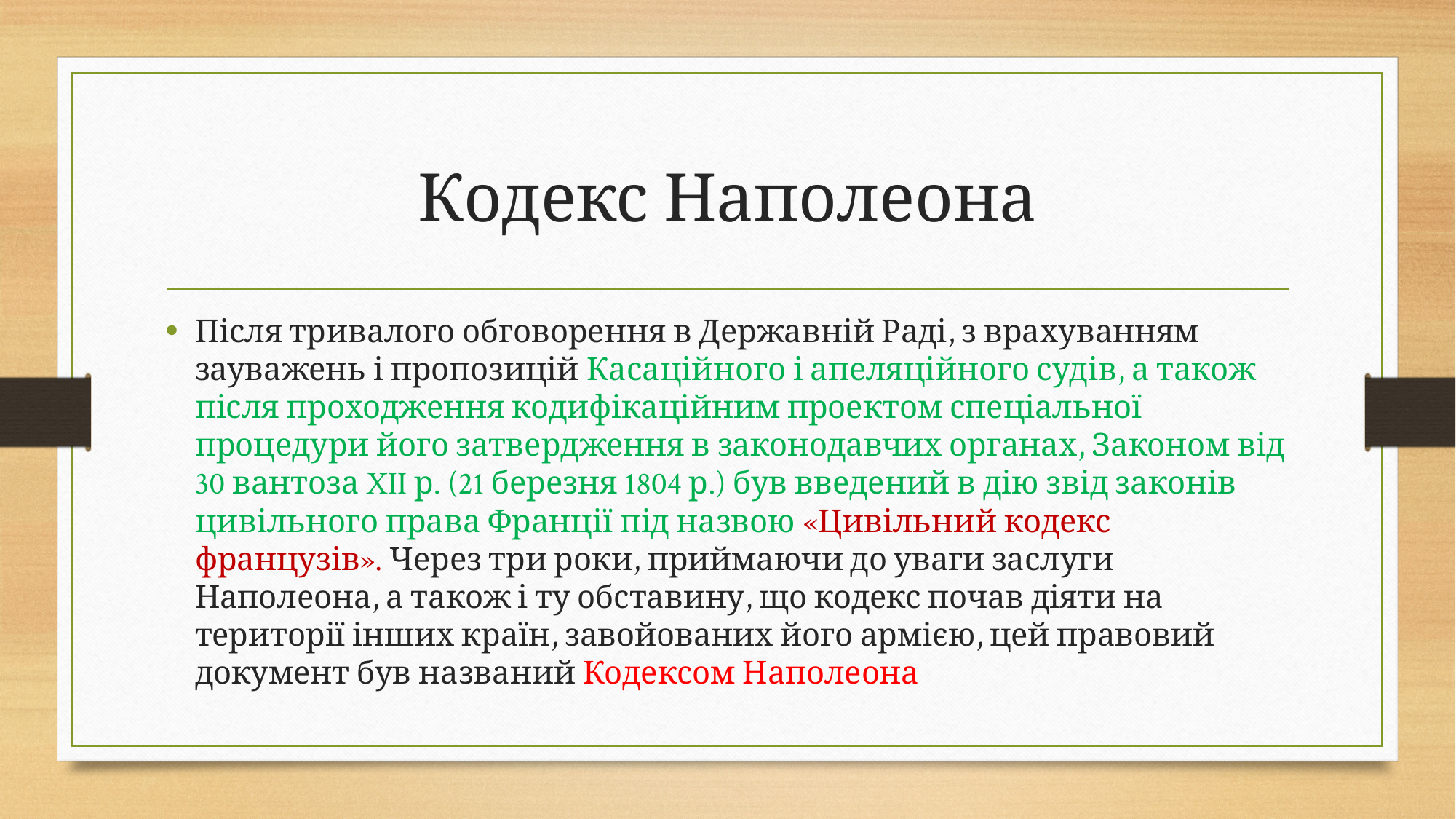

# Кодекс Наполеона
Після тривалого обговорення в Державній Раді, з врахуванням зауважень і пропозицій Касаційного і апеляційного судів, а також після проходження кодифікаційним проектом спеціальної процедури його затвердження в законодавчих органах, Законом від 30 вантоза XII р. (21 березня 1804 р.) був введений в дію звід законів цивільного права Франції під назвою «Цивільний кодекс французів». Через три роки, приймаючи до уваги заслуги Наполеона, а також і ту обставину, що кодекс почав діяти на території інших країн, завойованих його армією, цей правовий документ був названий Кодексом Наполеона